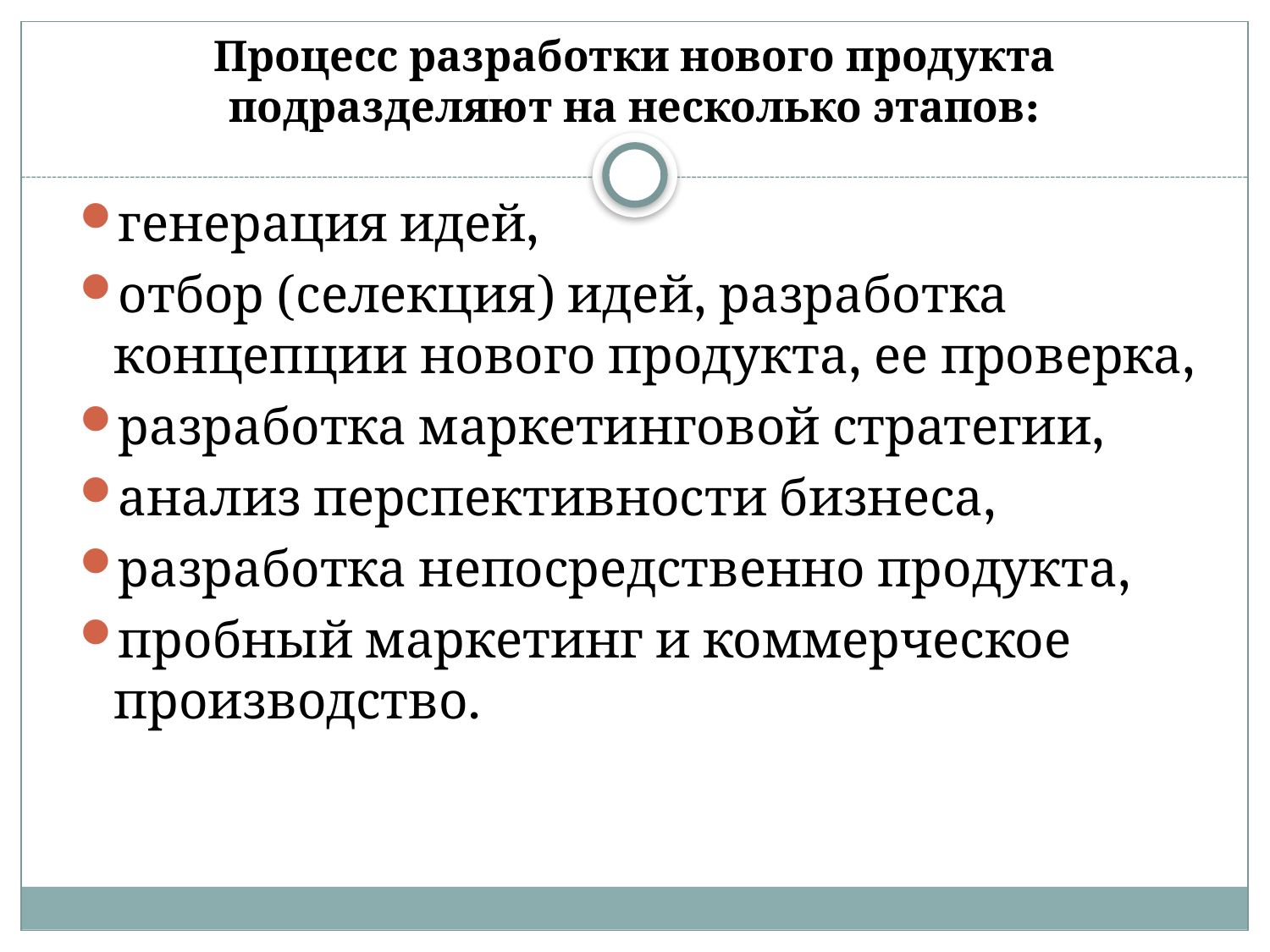

# Процесс разработки нового продукта подразделяют на несколько этапов:
генерация идей,
отбор (селекция) идей, разработка концепции нового продукта, ее проверка,
разработка маркетинговой стратегии,
анализ перспективности бизнеса,
разработка непосредственно продукта,
пробный маркетинг и коммерческое производство.